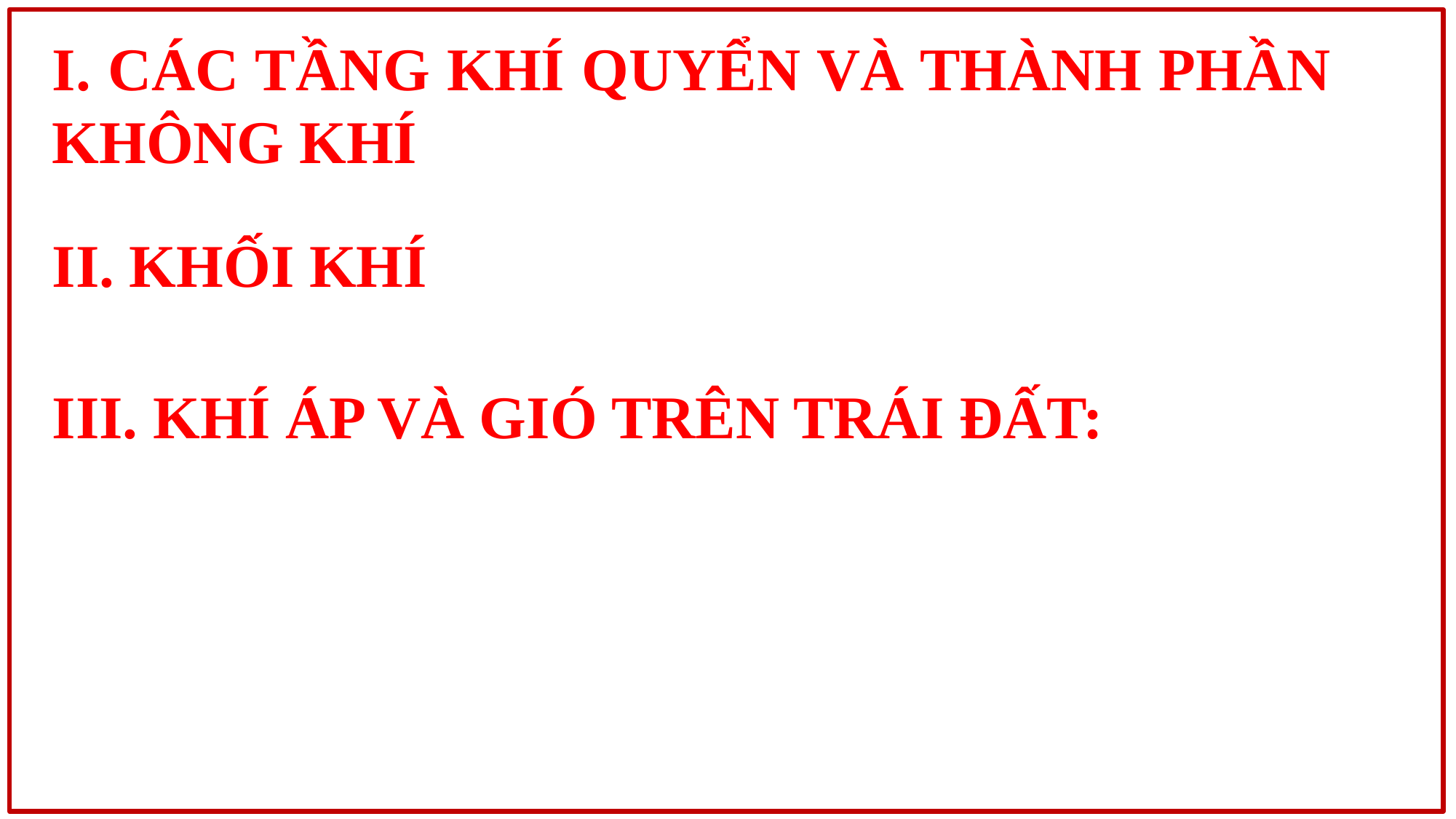

I. CÁC TẦNG KHÍ QUYỂN VÀ THÀNH PHẦN KHÔNG KHÍ
II. KHỐI KHÍ
III. KHÍ ÁP VÀ GIÓ TRÊN TRÁI ĐẤT: